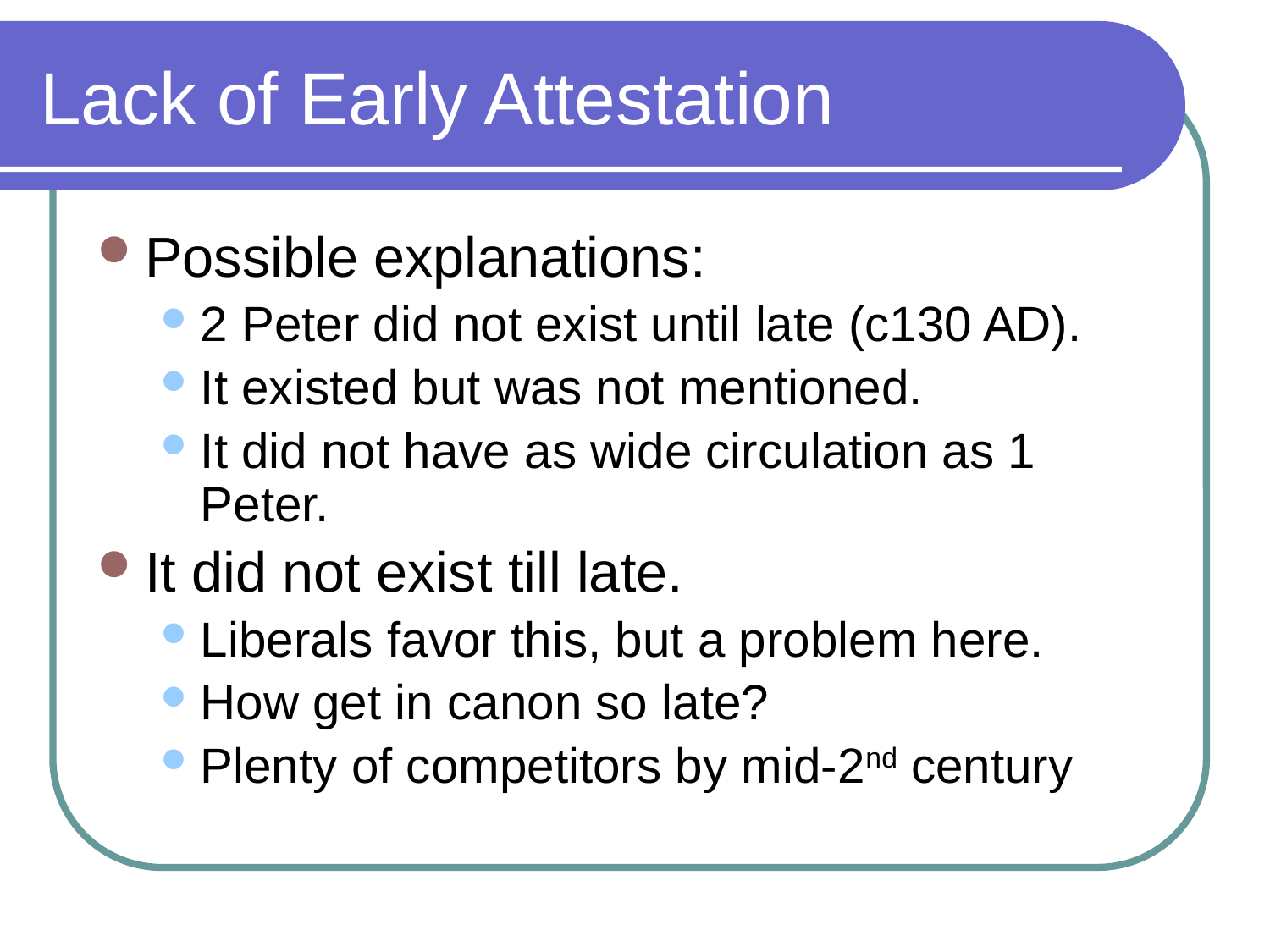

# Lack of Early Attestation
Possible explanations:
2 Peter did not exist until late (c130 AD).
It existed but was not mentioned.
It did not have as wide circulation as 1 Peter.
It did not exist till late.
Liberals favor this, but a problem here.
How get in canon so late?
Plenty of competitors by mid-2nd century